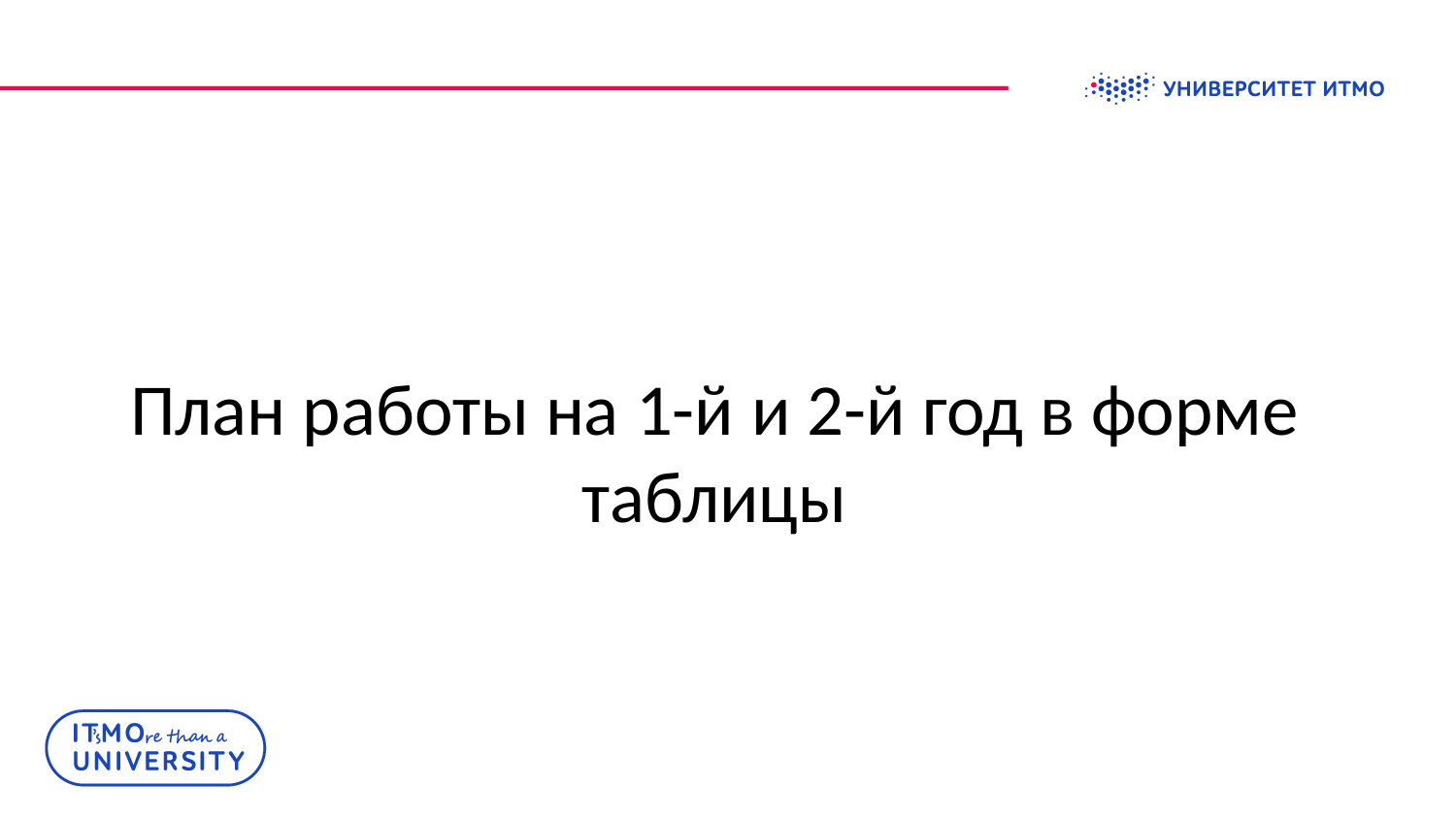

# План работы на 1-й и 2-й год в форме таблицы